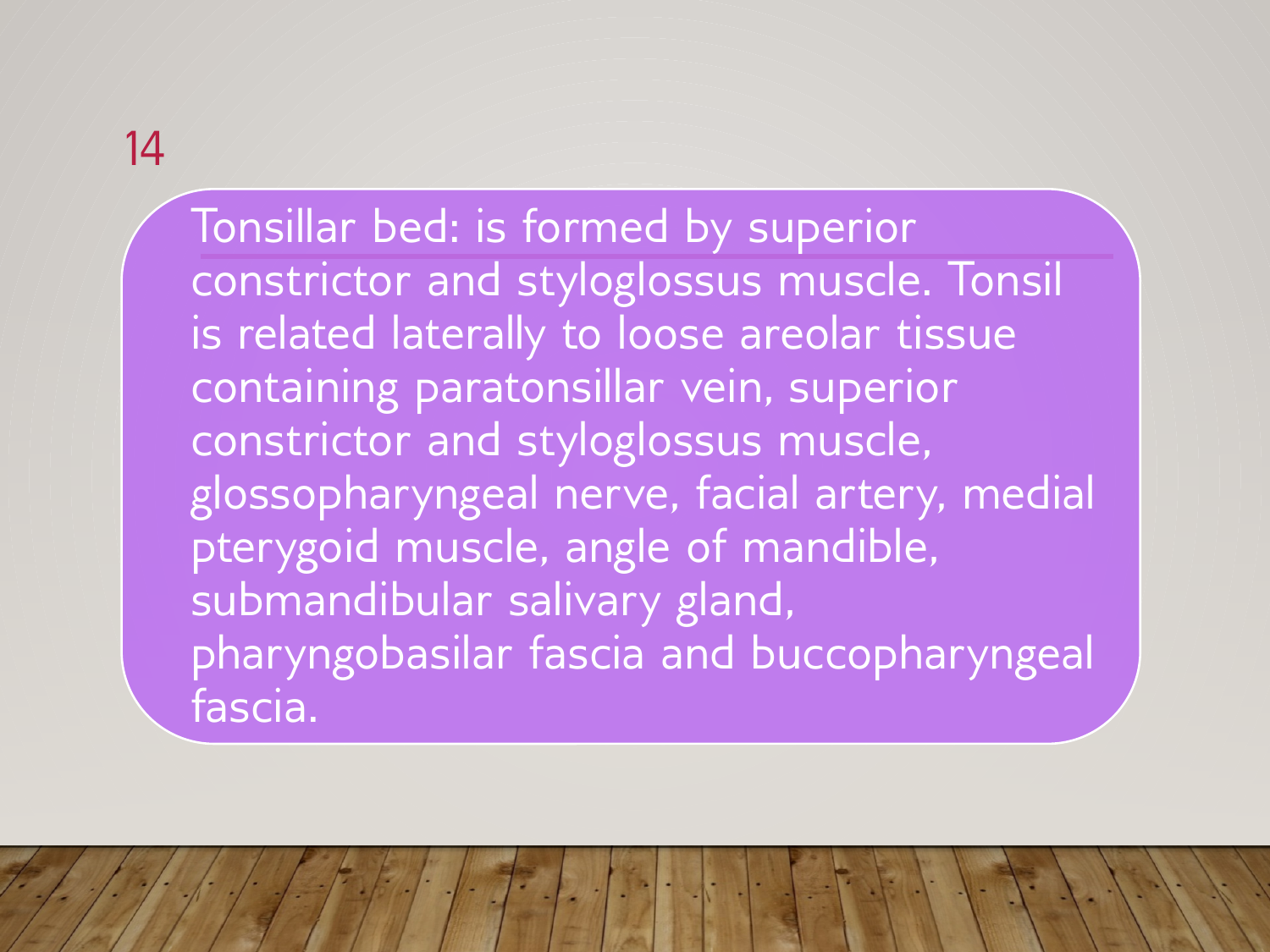

14
Tonsillar bed: is formed by superior constrictor and styloglossus muscle. Tonsil is related laterally to loose areolar tissue containing paratonsillar vein, superior constrictor and styloglossus muscle, glossopharyngeal nerve, facial artery, medial pterygoid muscle, angle of mandible, submandibular salivary gland, pharyngobasilar fascia and buccopharyngeal fascia.